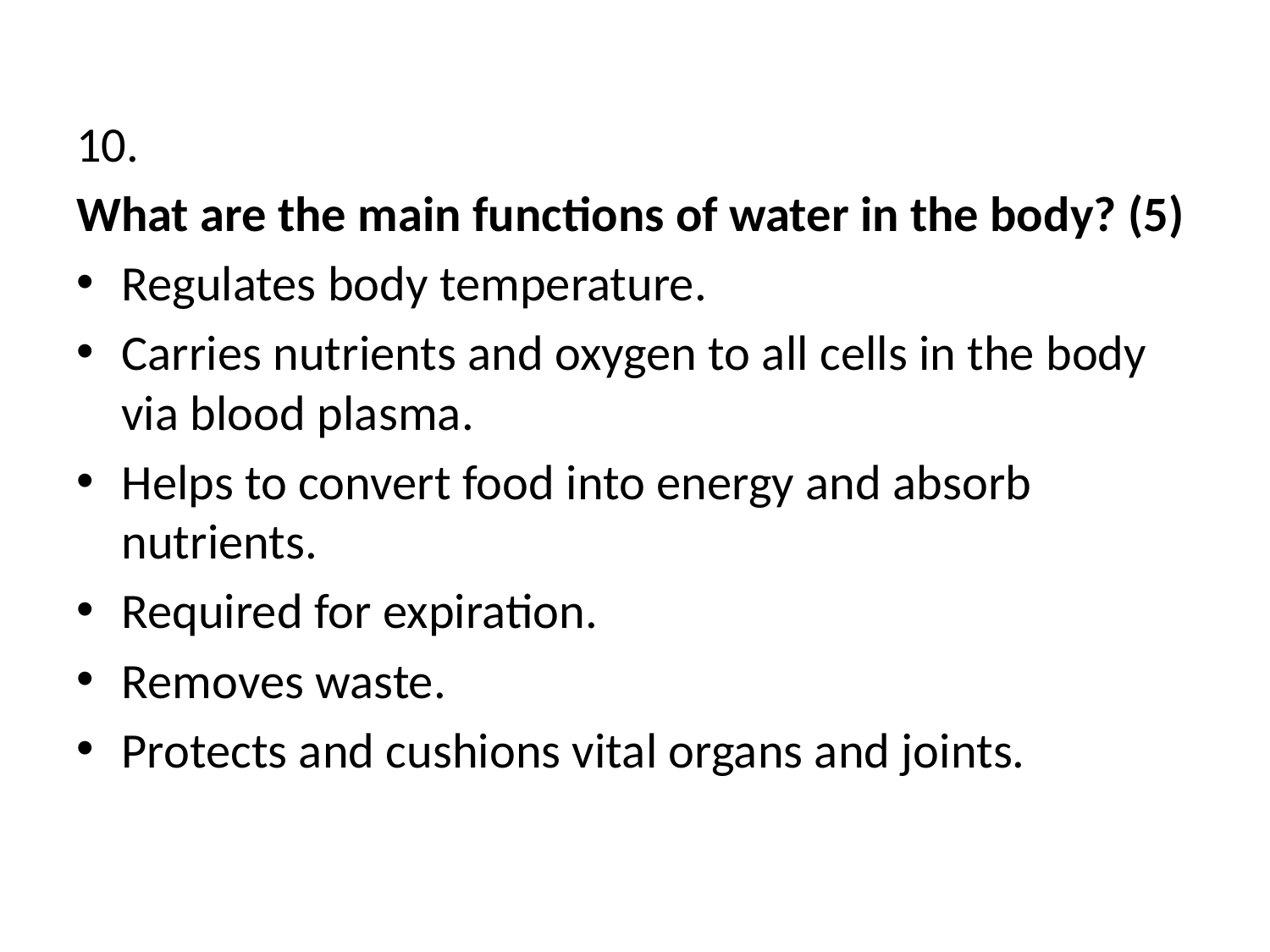

#
10.
What are the main functions of water in the body? (5)
Regulates body temperature.
Carries nutrients and oxygen to all cells in the body via blood plasma.
Helps to convert food into energy and absorb nutrients.
Required for expiration.
Removes waste.
Protects and cushions vital organs and joints.